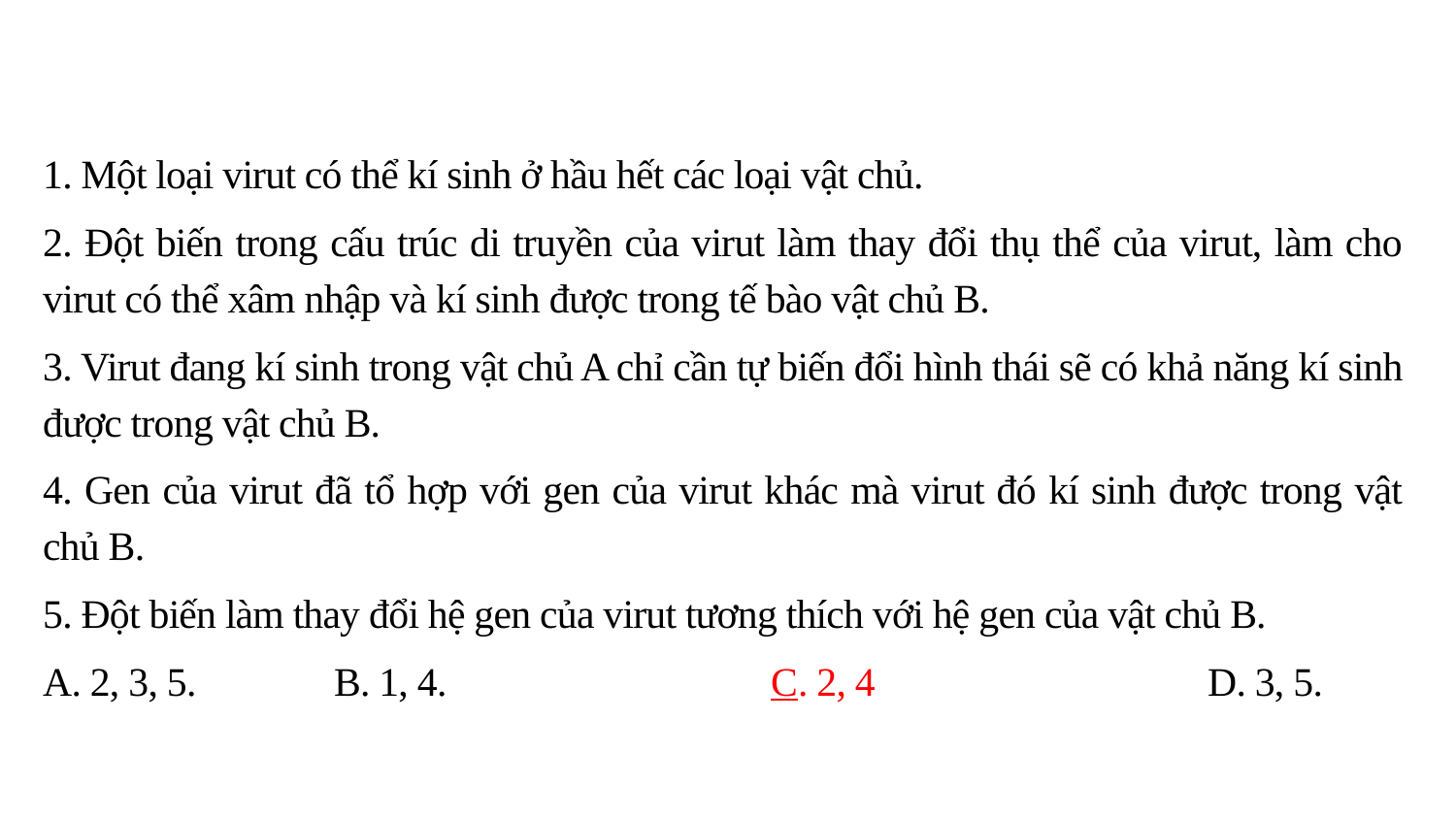

1. Một loại virut có thể kí sinh ở hầu hết các loại vật chủ.
2. Đột biến trong cấu trúc di truyền của virut làm thay đổi thụ thể của virut, làm cho virut có thể xâm nhập và kí sinh được trong tế bào vật chủ B.
3. Virut đang kí sinh trong vật chủ A chỉ cần tự biến đổi hình thái sẽ có khả năng kí sinh được trong vật chủ B.
4. Gen của virut đã tổ hợp với gen của virut khác mà virut đó kí sinh được trong vật chủ B.
5. Đột biến làm thay đổi hệ gen của virut tương thích với hệ gen của vật chủ B.
A. 2, 3, 5.	B. 1, 4.			C. 2, 4			D. 3, 5.